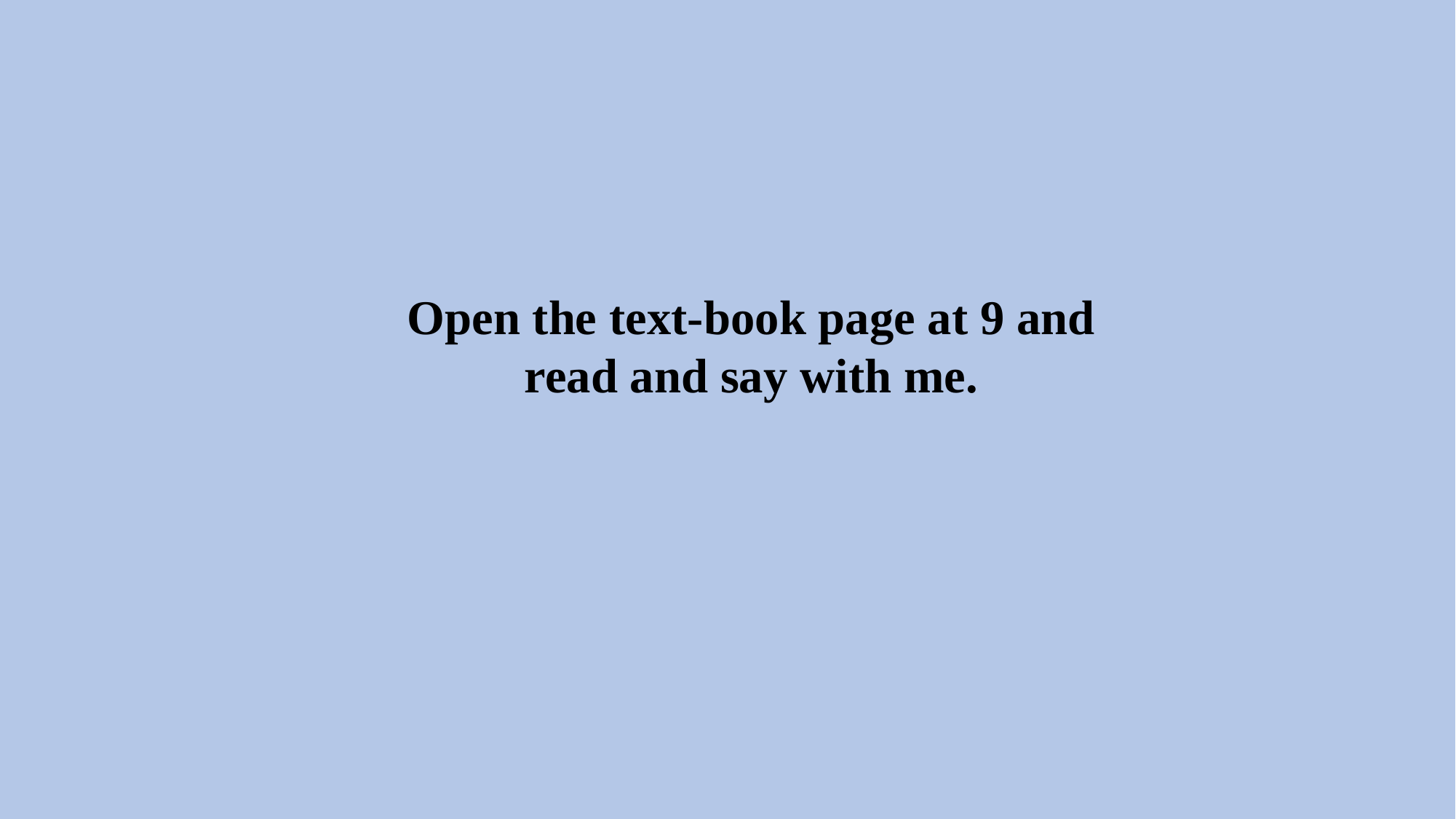

Open the text-book page at 9 and read and say with me.